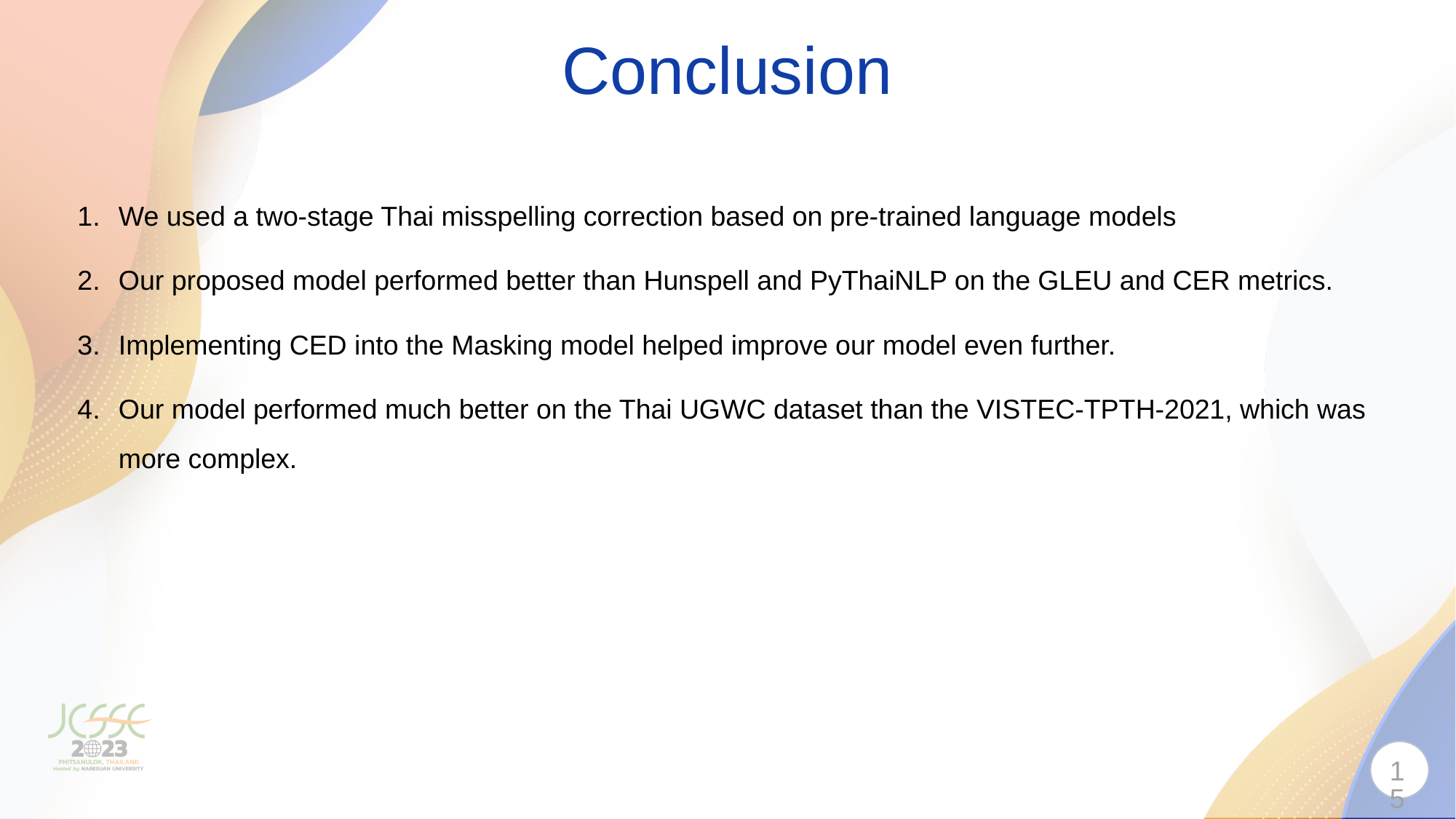

Conclusion

We used a two-stage Thai misspelling correction based on pre-trained language models
Our proposed model performed better than Hunspell and PyThaiNLP on the GLEU and CER metrics.
Implementing CED into the Masking model helped improve our model even further.
Our model performed much better on the Thai UGWC dataset than the VISTEC-TPTH-2021, which was more complex.